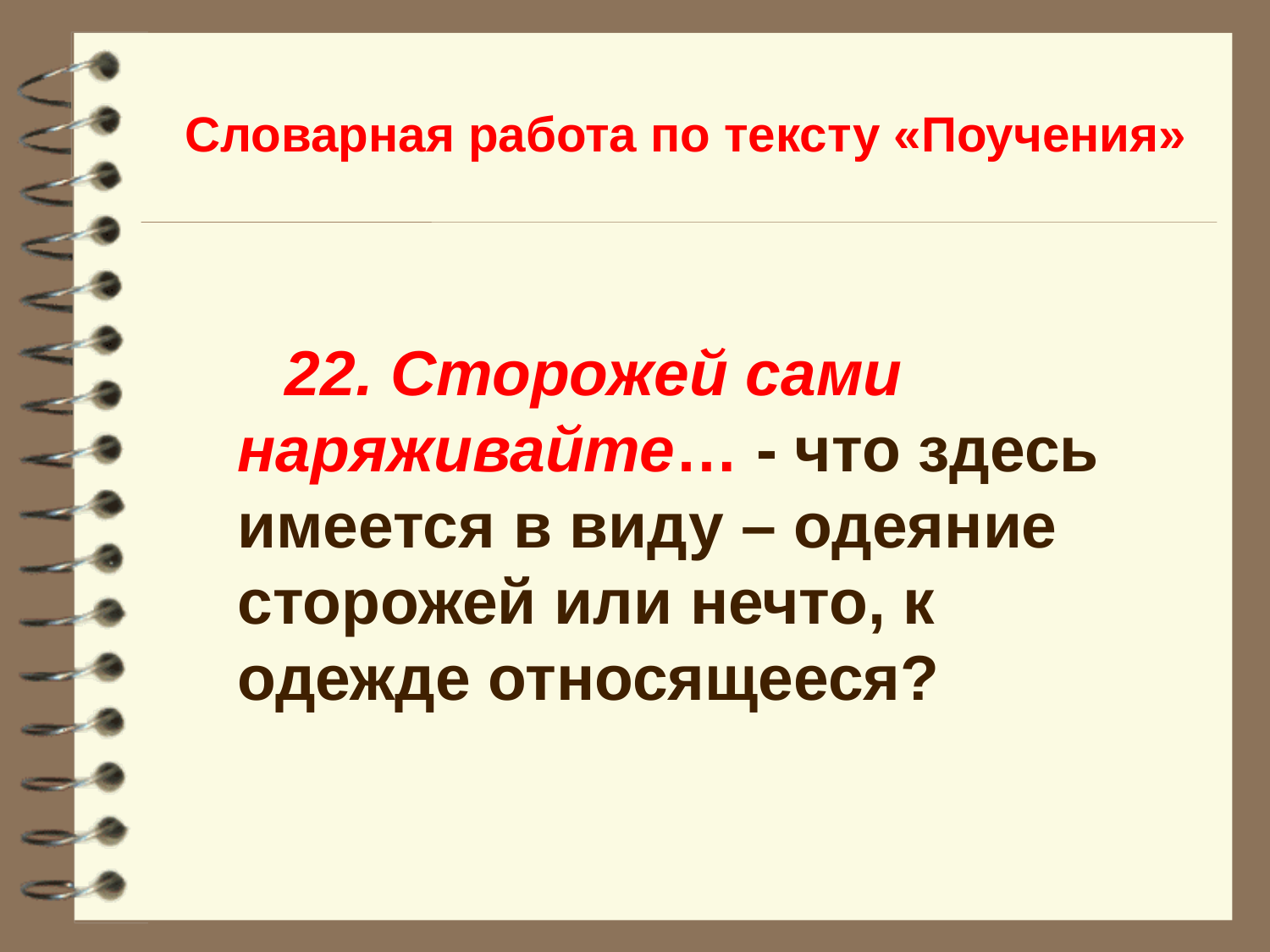

Словарная работа по тексту «Поучения»
22. Сторожей сами наряживайте… - что здесь имеется в виду – одеяние сторожей или нечто, к одежде относящееся?